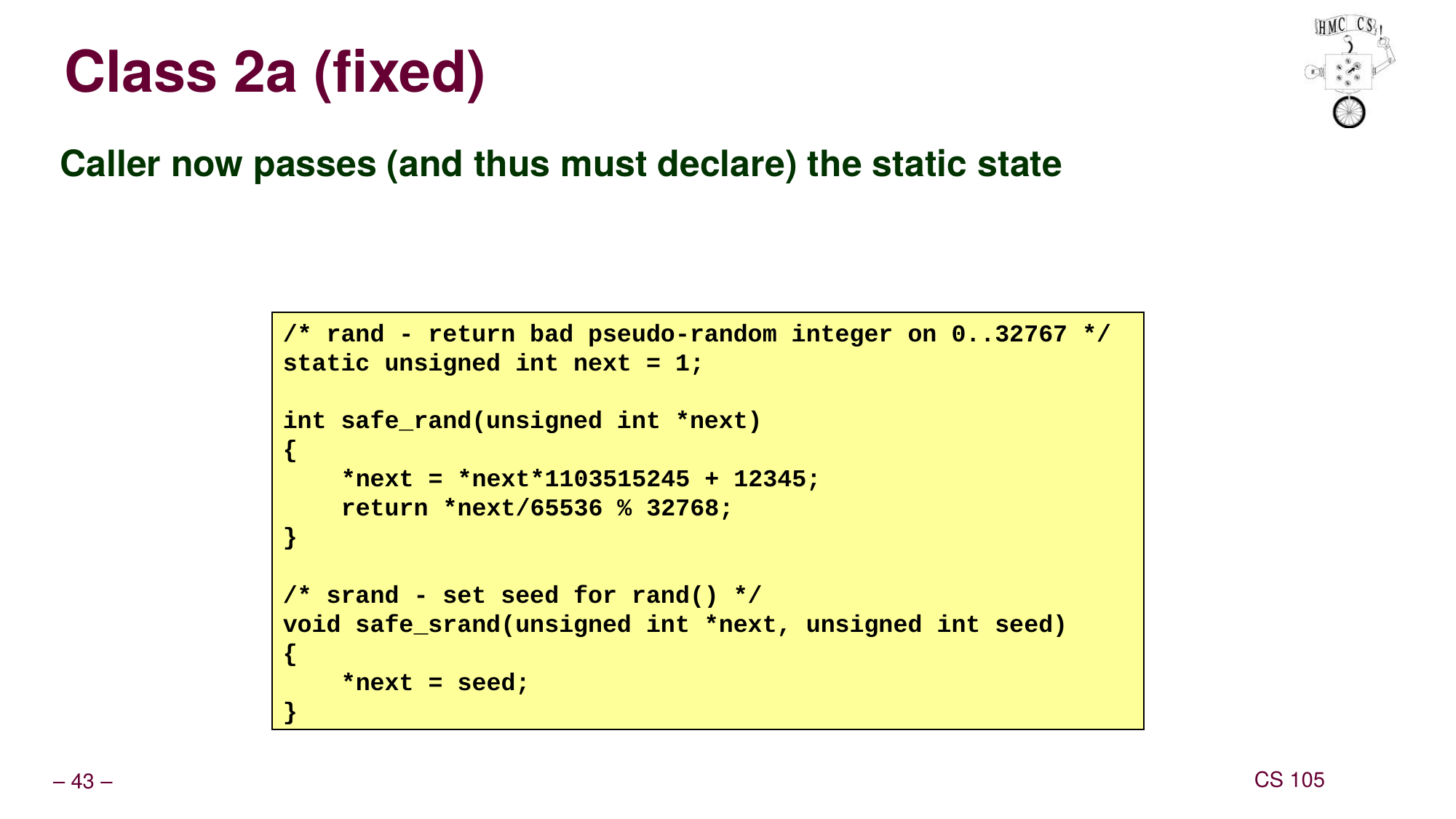

# Class 2a (fixed)
Caller now passes (and thus must declare) the static state
/* rand - return bad pseudo-random integer on 0..32767 */
static unsigned int next = 1;

int safe_rand(unsigned int *next)
{
    *next = *next*1103515245 + 12345;
    return *next/65536 % 32768;
}

/* srand - set seed for rand() */
void safe_srand(unsigned int *next, unsigned int seed)
{
    *next = seed;
}